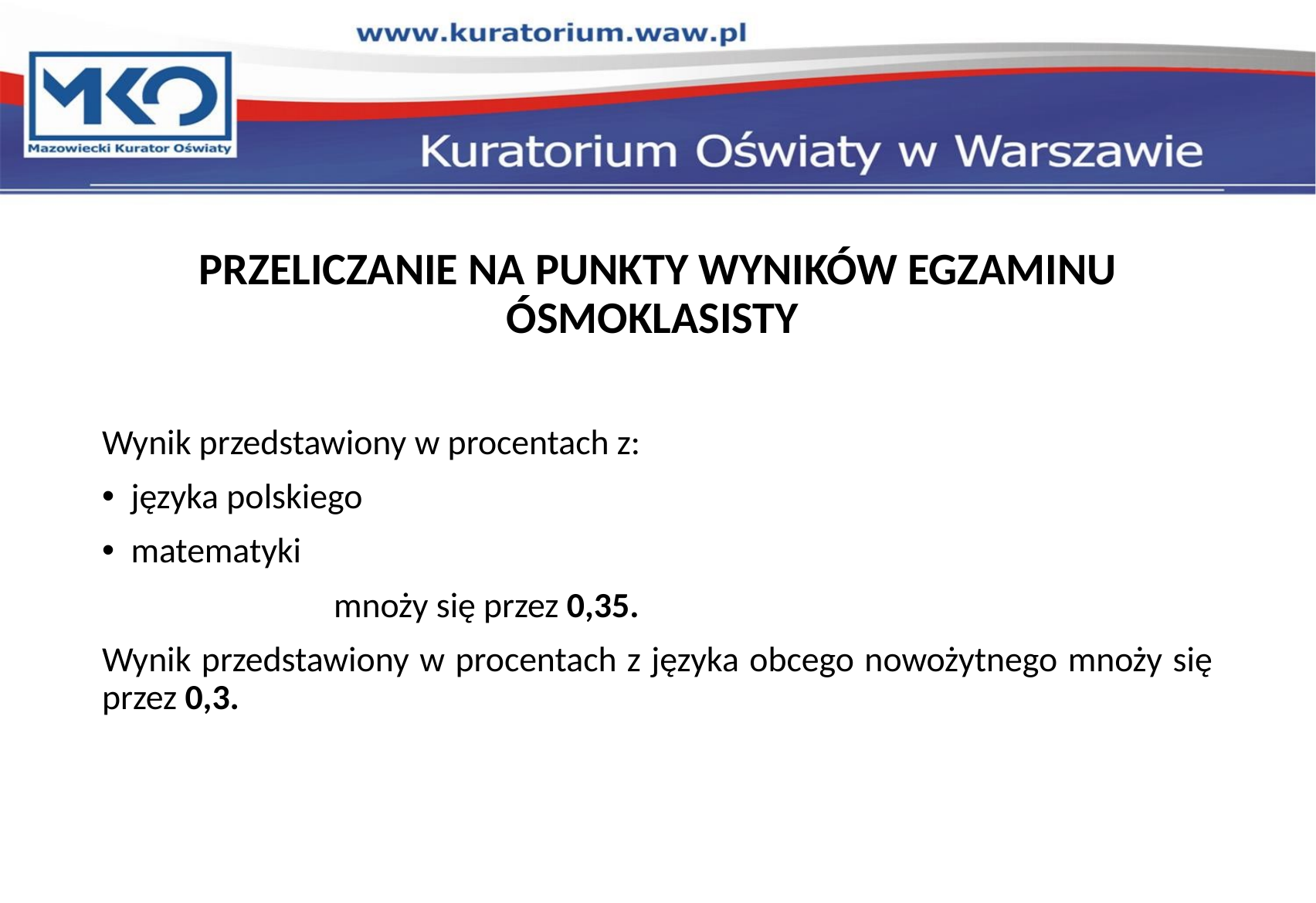

PRZELICZANIE NA PUNKTY WYNIKÓW EGZAMINU ÓSMOKLASISTY

Wynik przedstawiony w procentach z:
języka polskiego
matematyki
		mnoży się przez 0,35.
Wynik przedstawiony w procentach z języka obcego nowożytnego mnoży się przez 0,3.
16